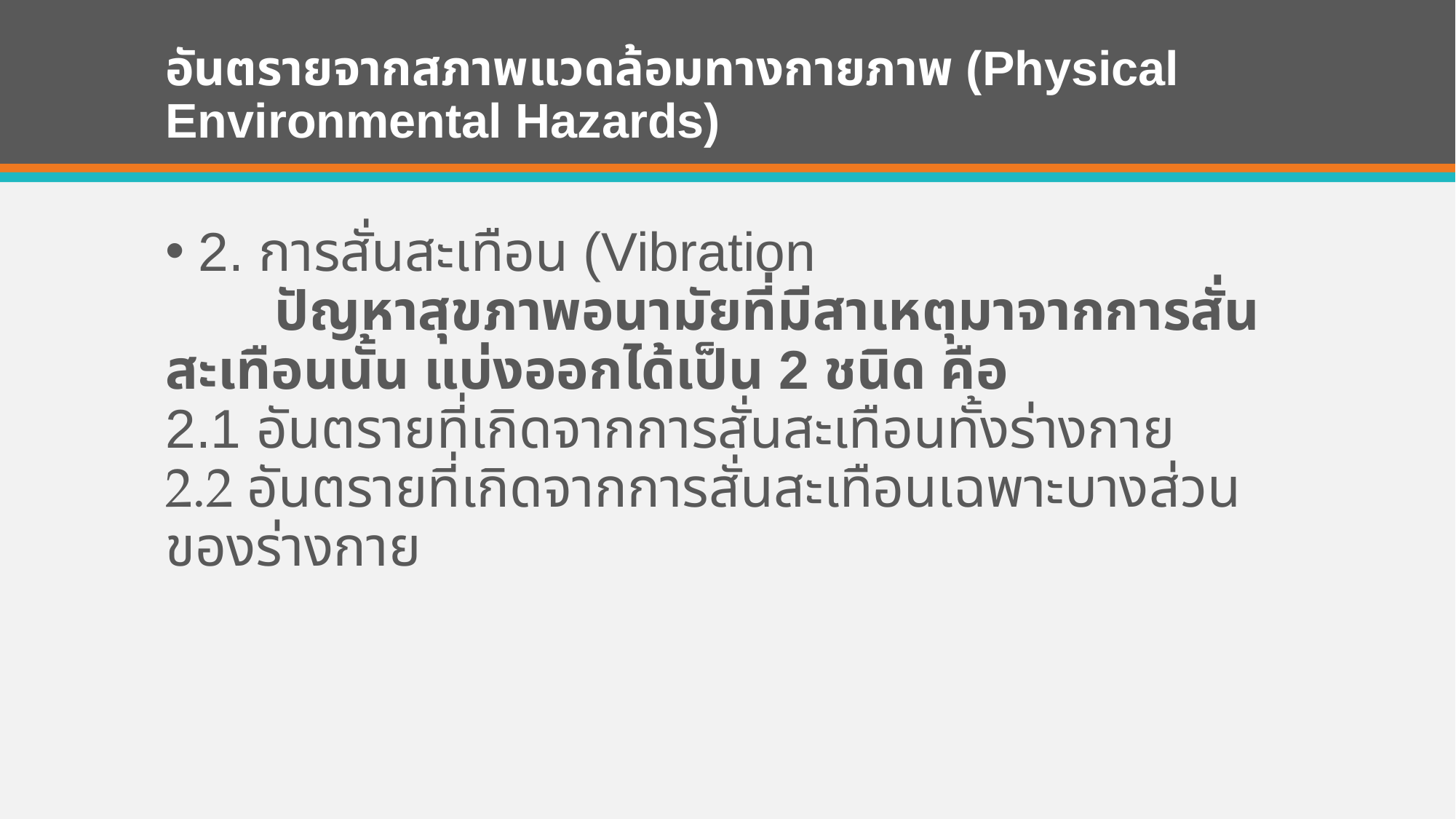

# อันตรายจากสภาพแวดล้อมทางกายภาพ (Physical Environmental Hazards)
2. การสั่นสะเทือน (Vibration
	ปัญหาสุขภาพอนามัยที่มีสาเหตุมาจากการสั่นสะเทือนนั้น แบ่งออกได้เป็น 2 ชนิด คือ
2.1 อันตรายที่เกิดจากการสั่นสะเทือนทั้งร่างกาย
2.2 อันตรายที่เกิดจากการสั่นสะเทือนเฉพาะบางส่วนของร่างกาย